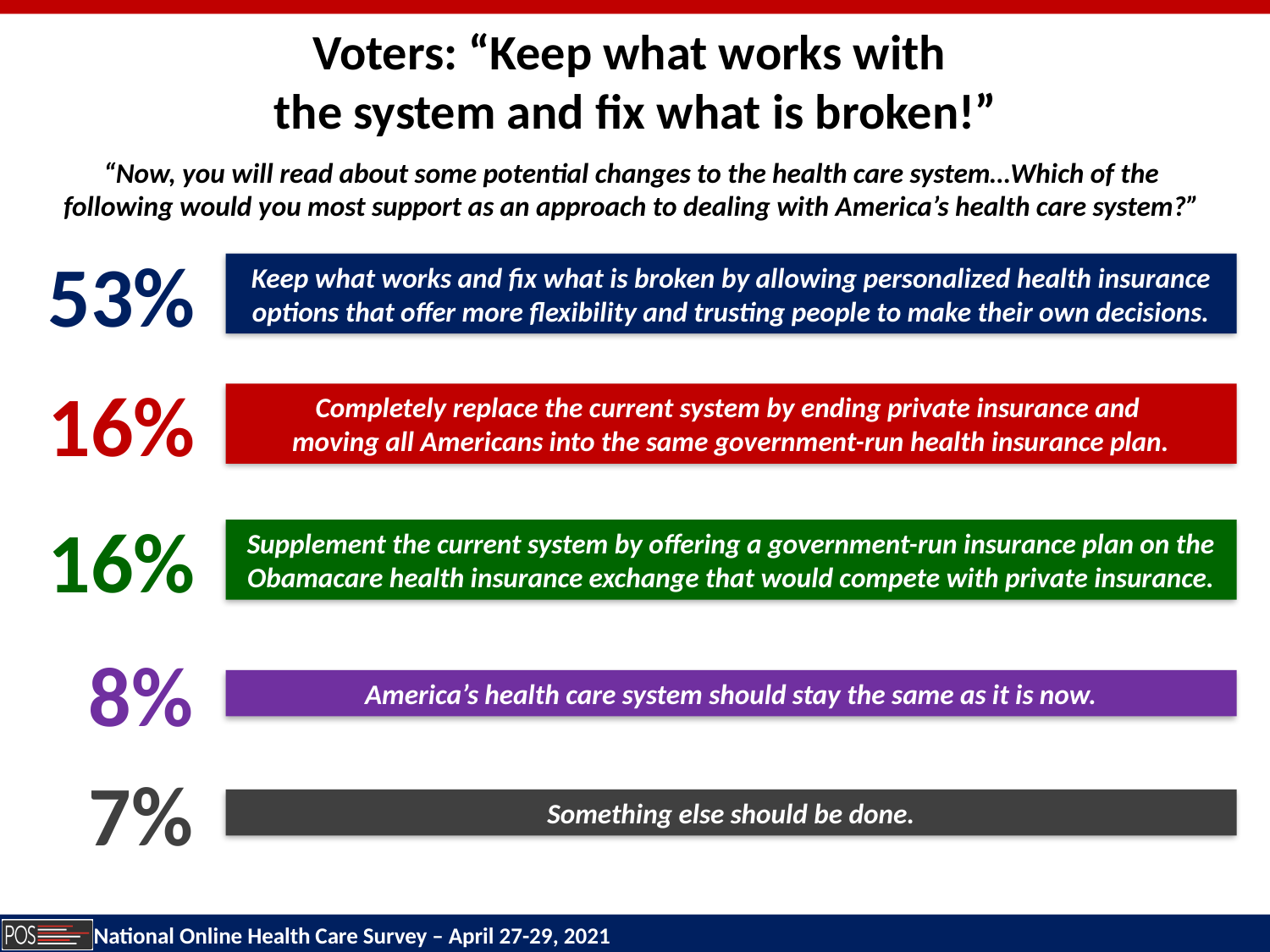

Voters: “Keep what works with
the system and fix what is broken!”
“Now, you will read about some potential changes to the health care system…Which of the
following would you most support as an approach to dealing with America’s health care system?”
53%
Keep what works and fix what is broken by allowing personalized health insurance options that offer more flexibility and trusting people to make their own decisions.
16%
Completely replace the current system by ending private insurance and
moving all Americans into the same government-run health insurance plan.
16%
Supplement the current system by offering a government-run insurance plan on the
Obamacare health insurance exchange that would compete with private insurance.
  8%
America’s health care system should stay the same as it is now.
  7%
Something else should be done.